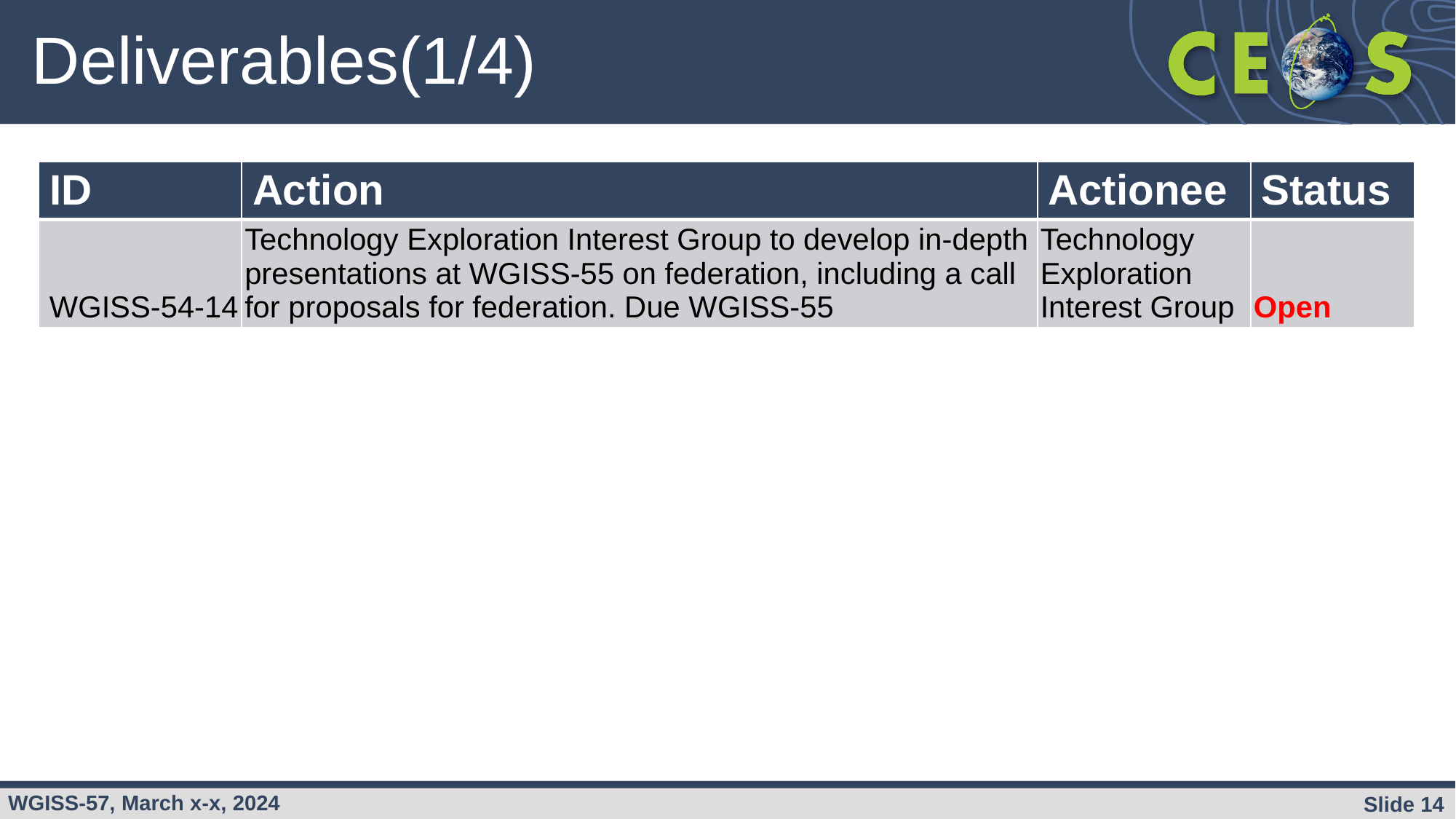

# Deliverables(1/4)
| ID | Action | Actionee | Status |
| --- | --- | --- | --- |
| WGISS-54-14 | Technology Exploration Interest Group to develop in-depth presentations at WGISS-55 on federation, including a call for proposals for federation. Due WGISS-55 | Technology Exploration Interest Group | Open |